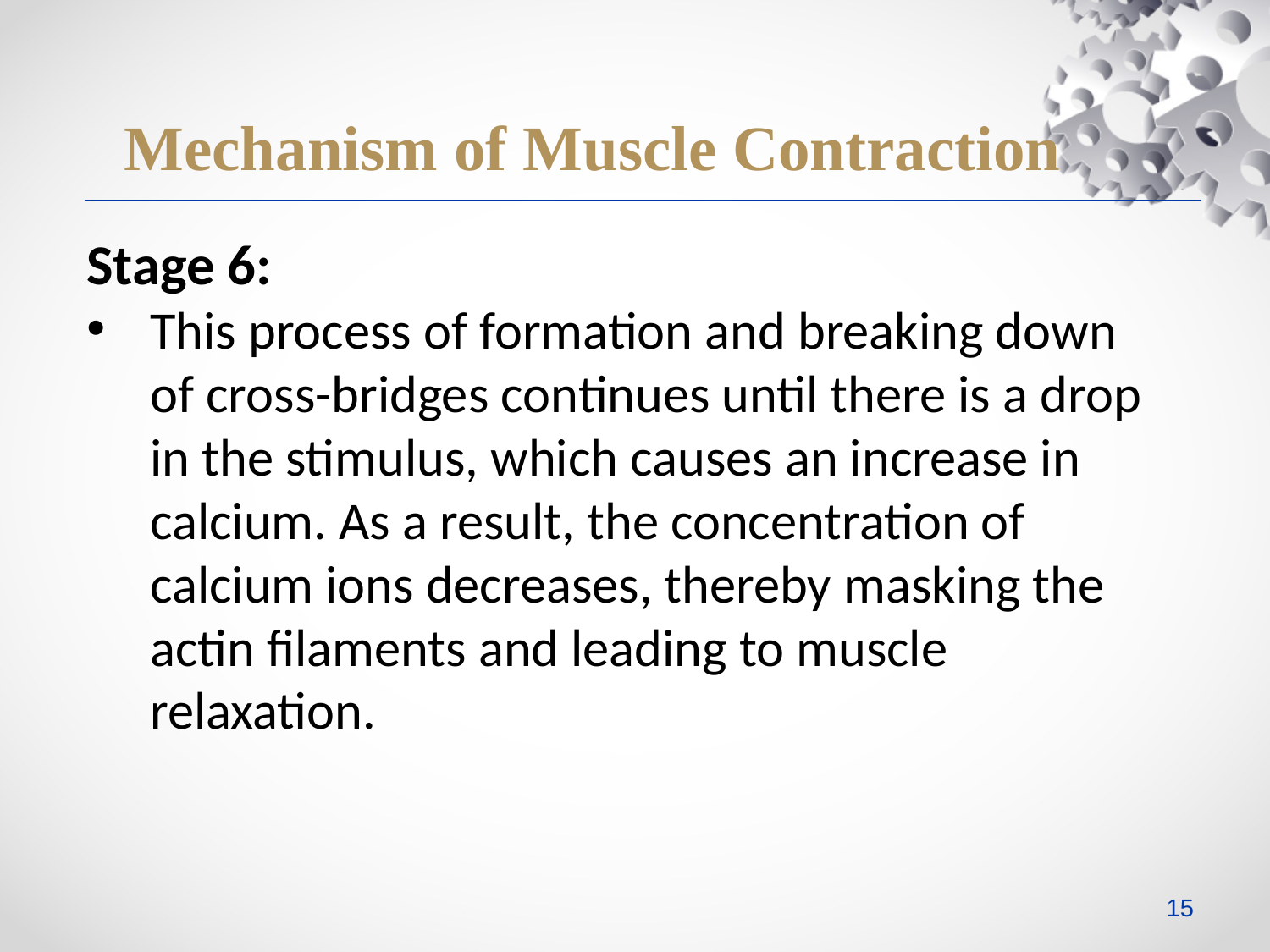

Mechanism of Muscle Contraction
Stage 6:
This process of formation and breaking down of cross-bridges continues until there is a drop in the stimulus, which causes an increase in calcium. As a result, the concentration of calcium ions decreases, thereby masking the actin filaments and leading to muscle relaxation.

15